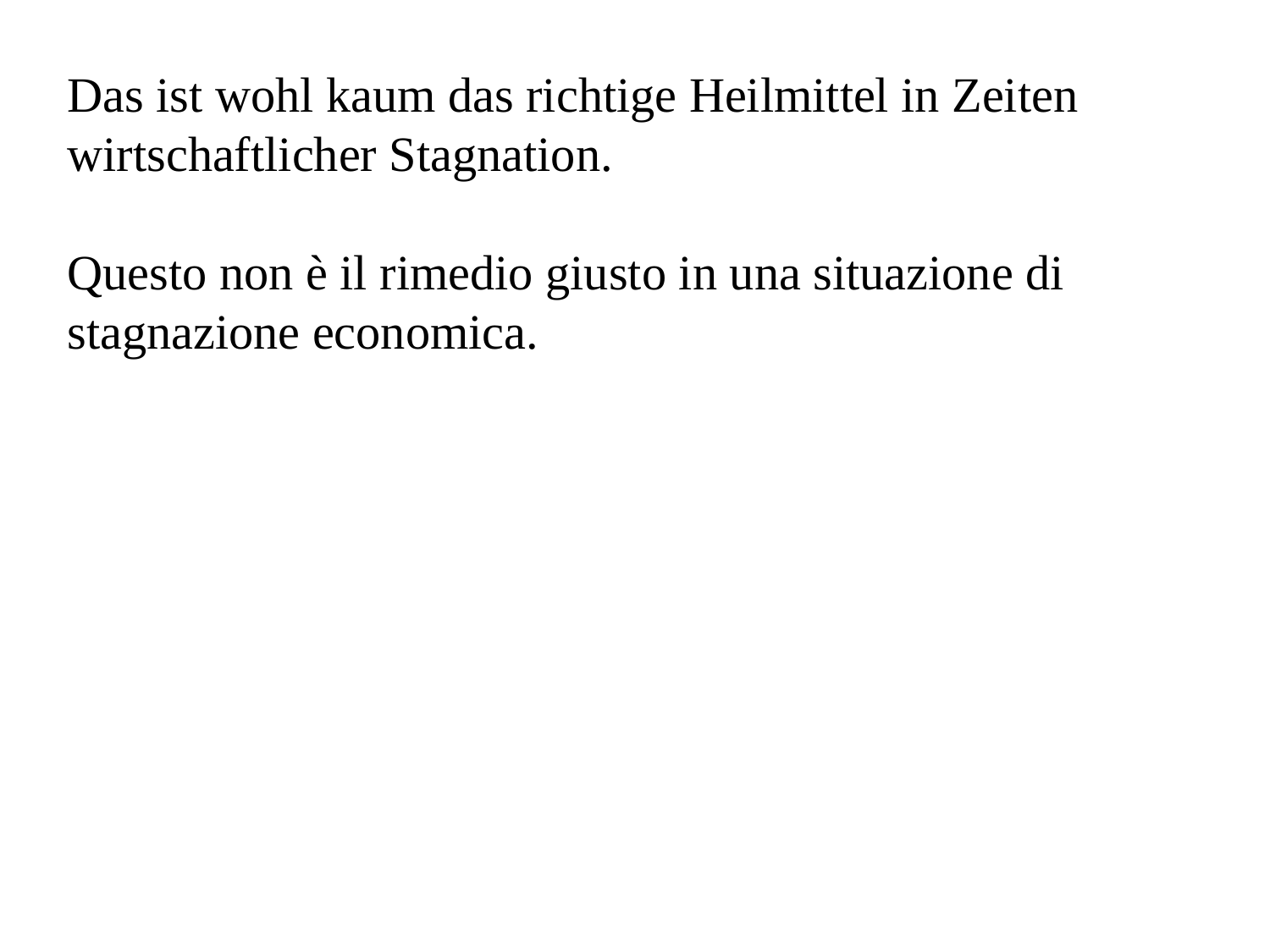

Das ist wohl kaum das richtige Heilmittel in Zeiten wirtschaftlicher Stagnation.

Questo non è il rimedio giusto in una situazione di stagnazione economica.